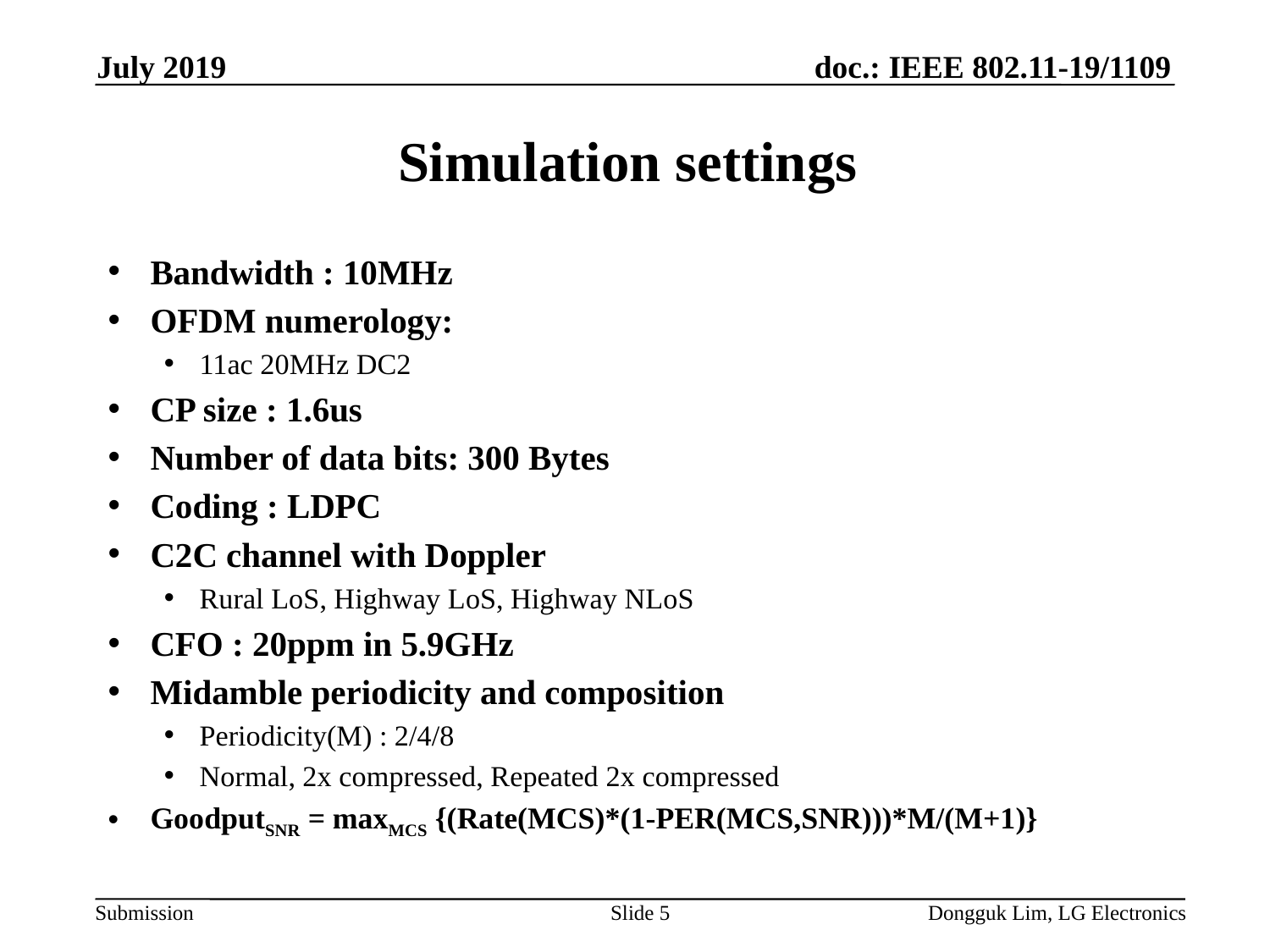

July 2019
# Simulation settings
Bandwidth : 10MHz
OFDM numerology:
11ac 20MHz DC2
CP size : 1.6us
Number of data bits: 300 Bytes
Coding : LDPC
C2C channel with Doppler
Rural LoS, Highway LoS, Highway NLoS
CFO : 20ppm in 5.9GHz
Midamble periodicity and composition
Periodicity(M) : 2/4/8
Normal, 2x compressed, Repeated 2x compressed
GoodputSNR = maxMCS {(Rate(MCS)*(1-PER(MCS,SNR)))*M/(M+1)}

Slide 5
Dongguk Lim, LG Electronics